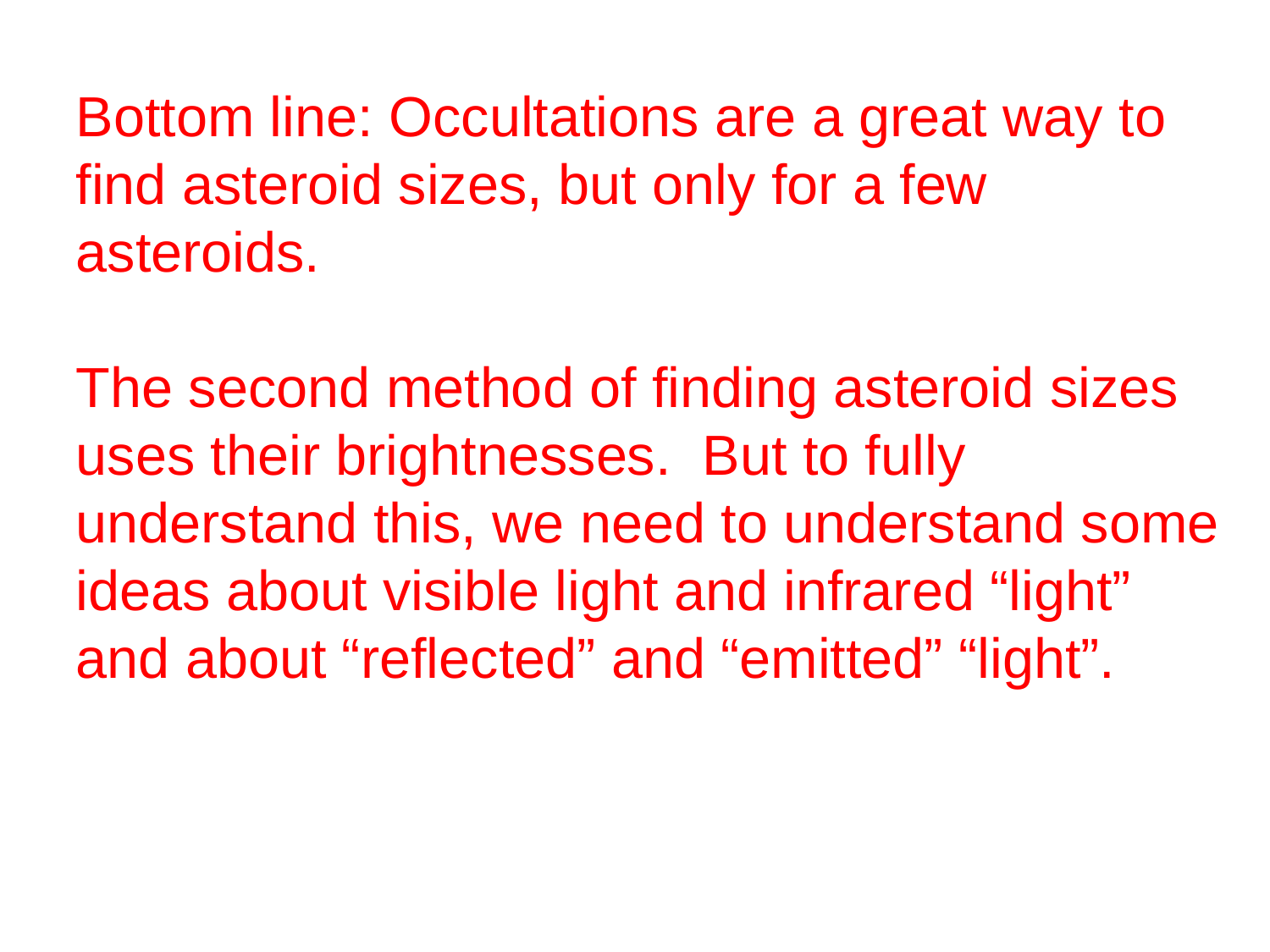

Bottom line: Occultations are a great way to find asteroid sizes, but only for a few asteroids.

The second method of finding asteroid sizes uses their brightnesses.  But to fully understand this, we need to understand some ideas about visible light and infrared “light” and about “reflected” and “emitted” “light”.